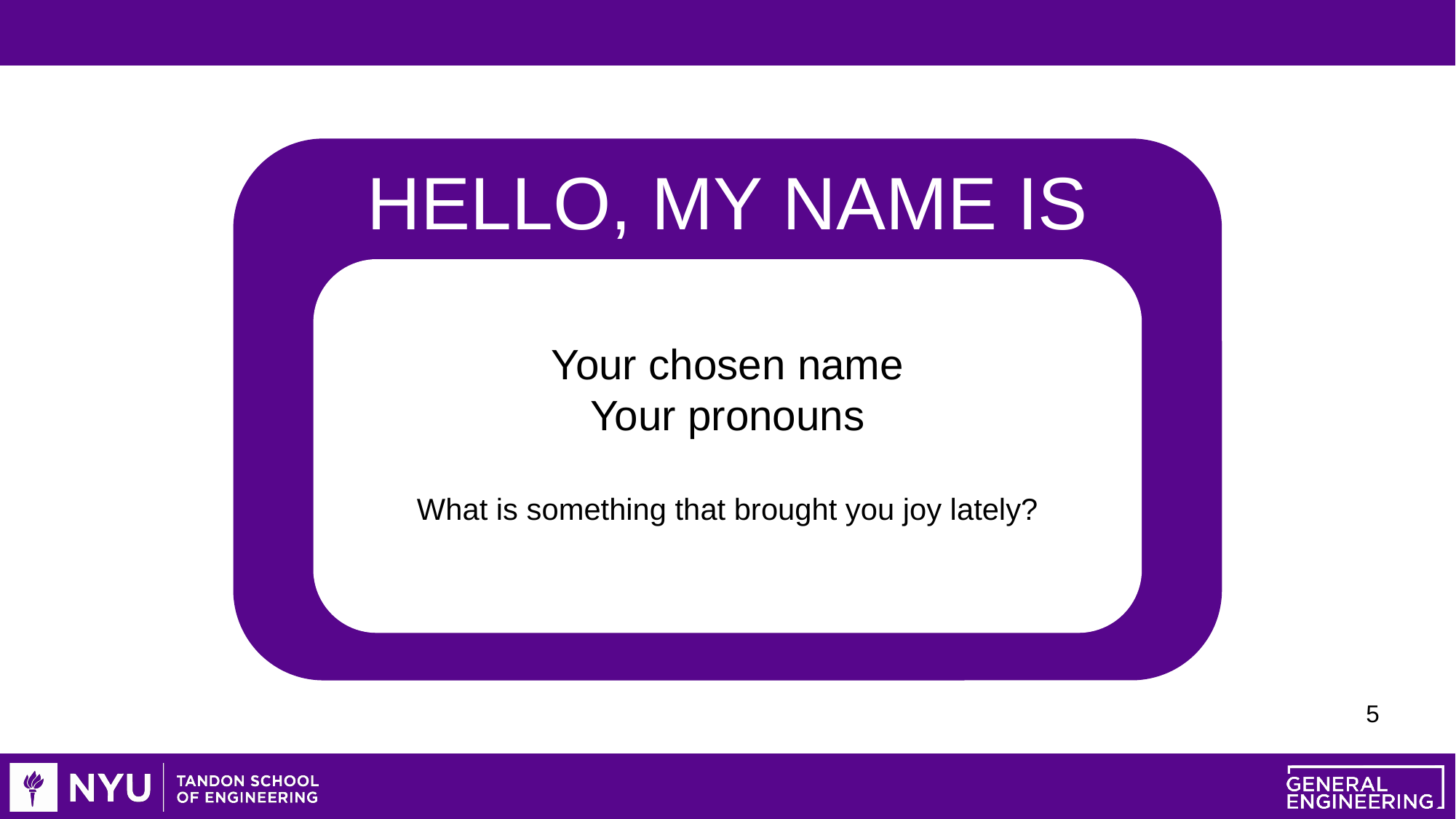

HELLO, MY NAME IS

Your chosen name
Your pronouns

What is something that brought you joy lately?